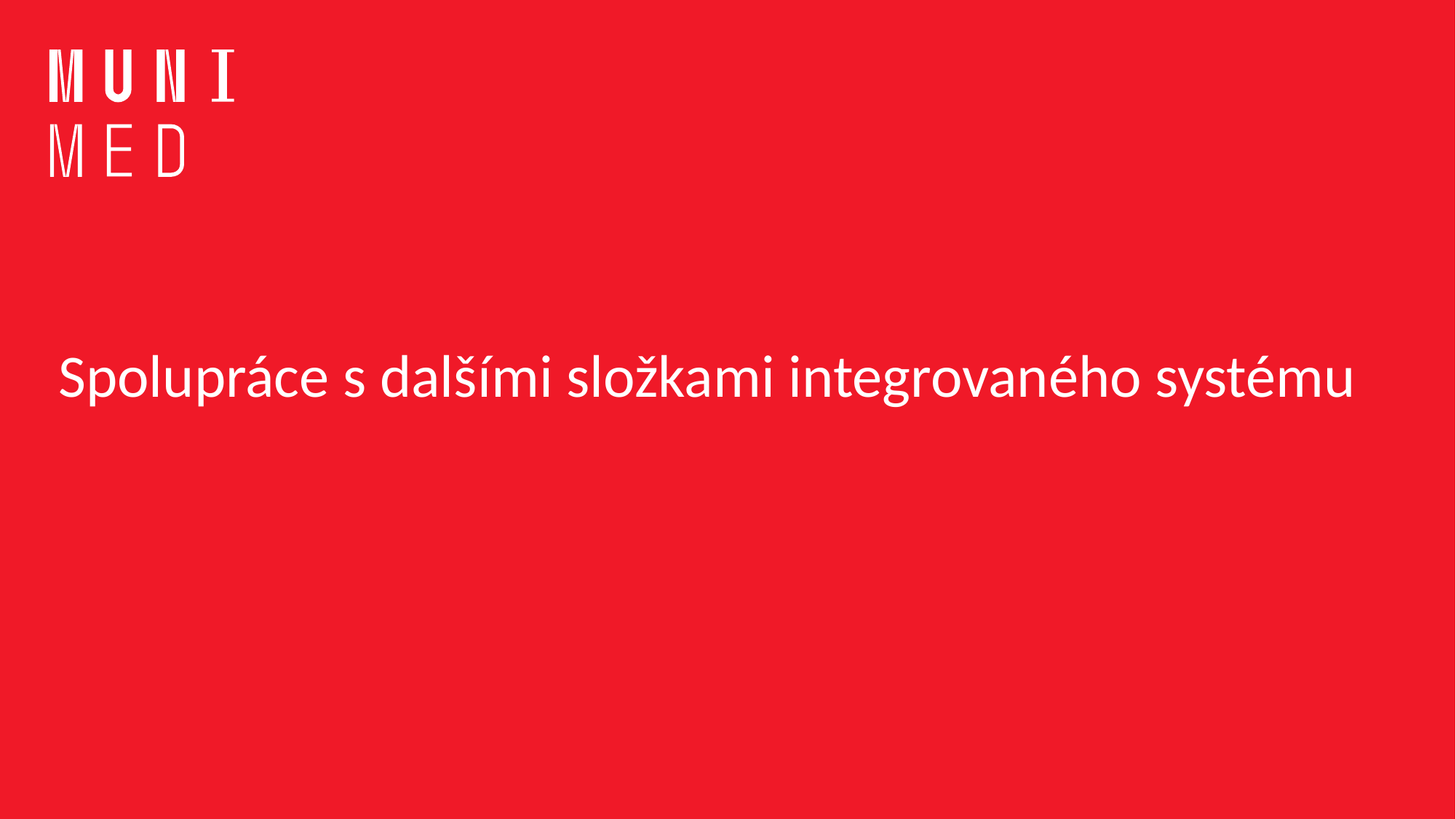

# Spolupráce s dalšími složkami integrovaného systému